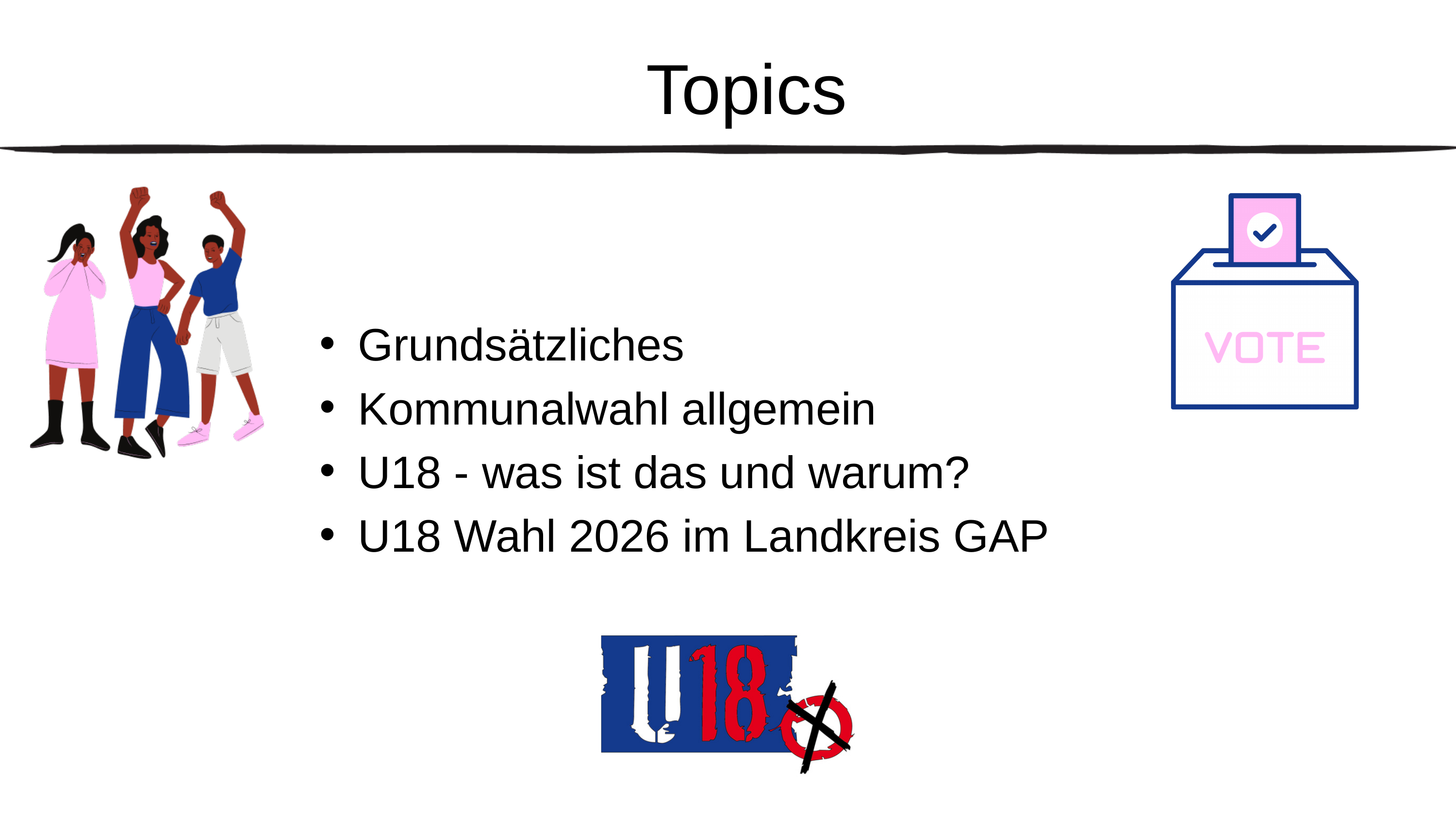

Topics

Grundsätzliches
Kommunalwahl allgemein
U18 - was ist das und warum?
U18 Wahl 2026 im Landkreis GAP